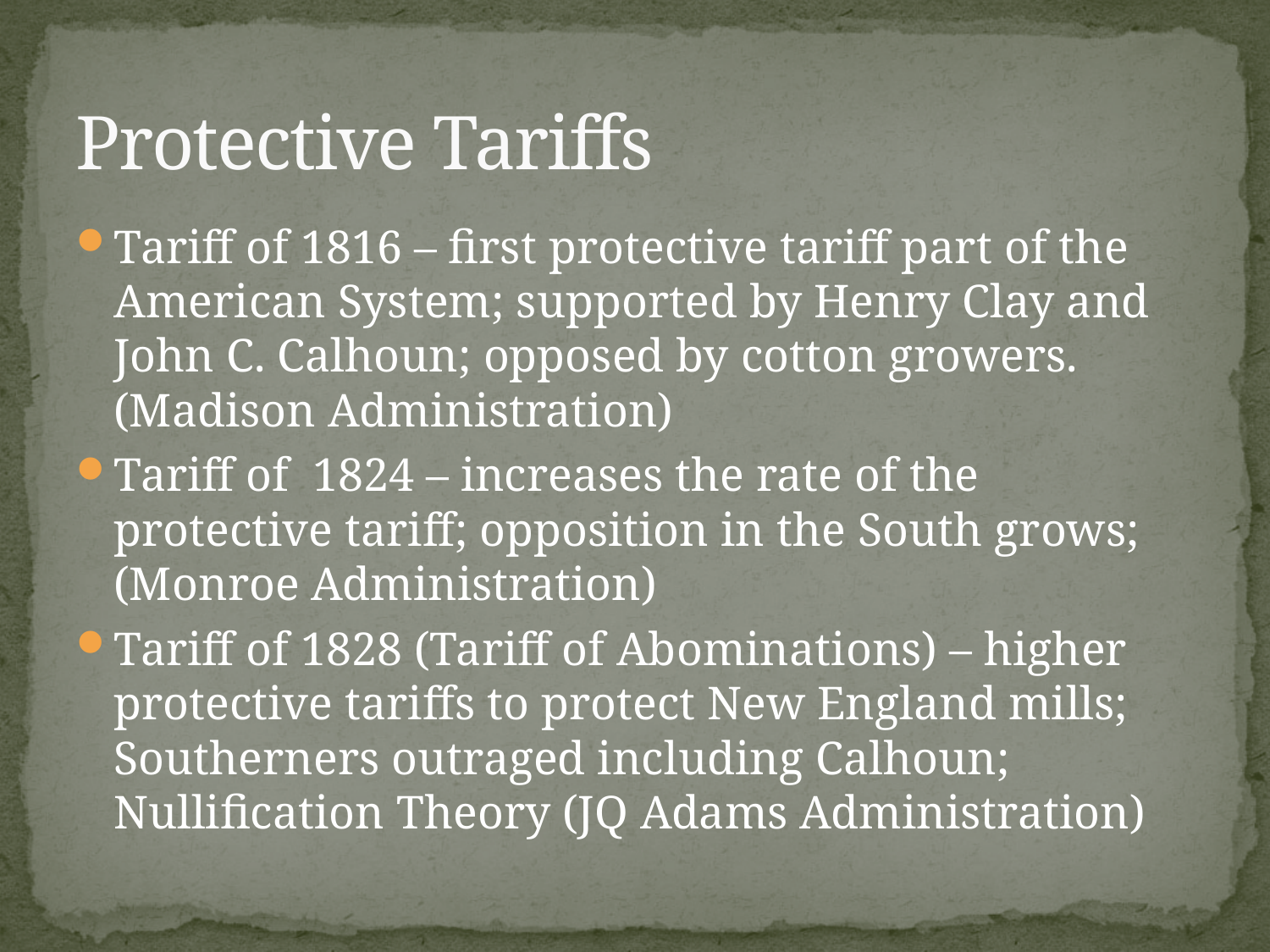

# Protective Tariffs
Tariff of 1816 – first protective tariff part of the American System; supported by Henry Clay and John C. Calhoun; opposed by cotton growers. (Madison Administration)
Tariff of  1824 – increases the rate of the protective tariff; opposition in the South grows; (Monroe Administration)
Tariff of 1828 (Tariff of Abominations) – higher protective tariffs to protect New England mills; Southerners outraged including Calhoun; Nullification Theory (JQ Adams Administration)